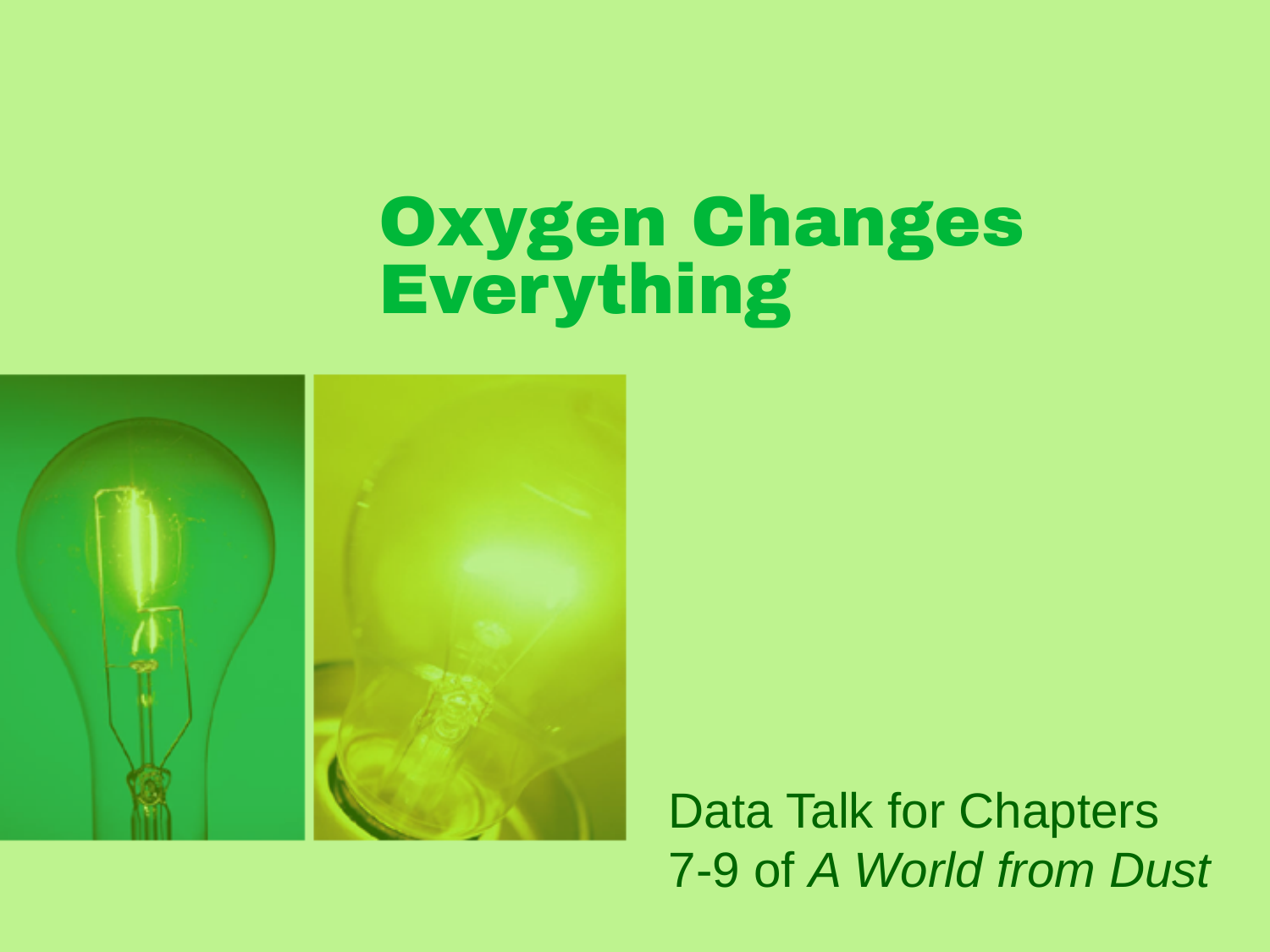

# Oxygen Changes Everything
Data Talk for Chapters 7-9 of A World from Dust